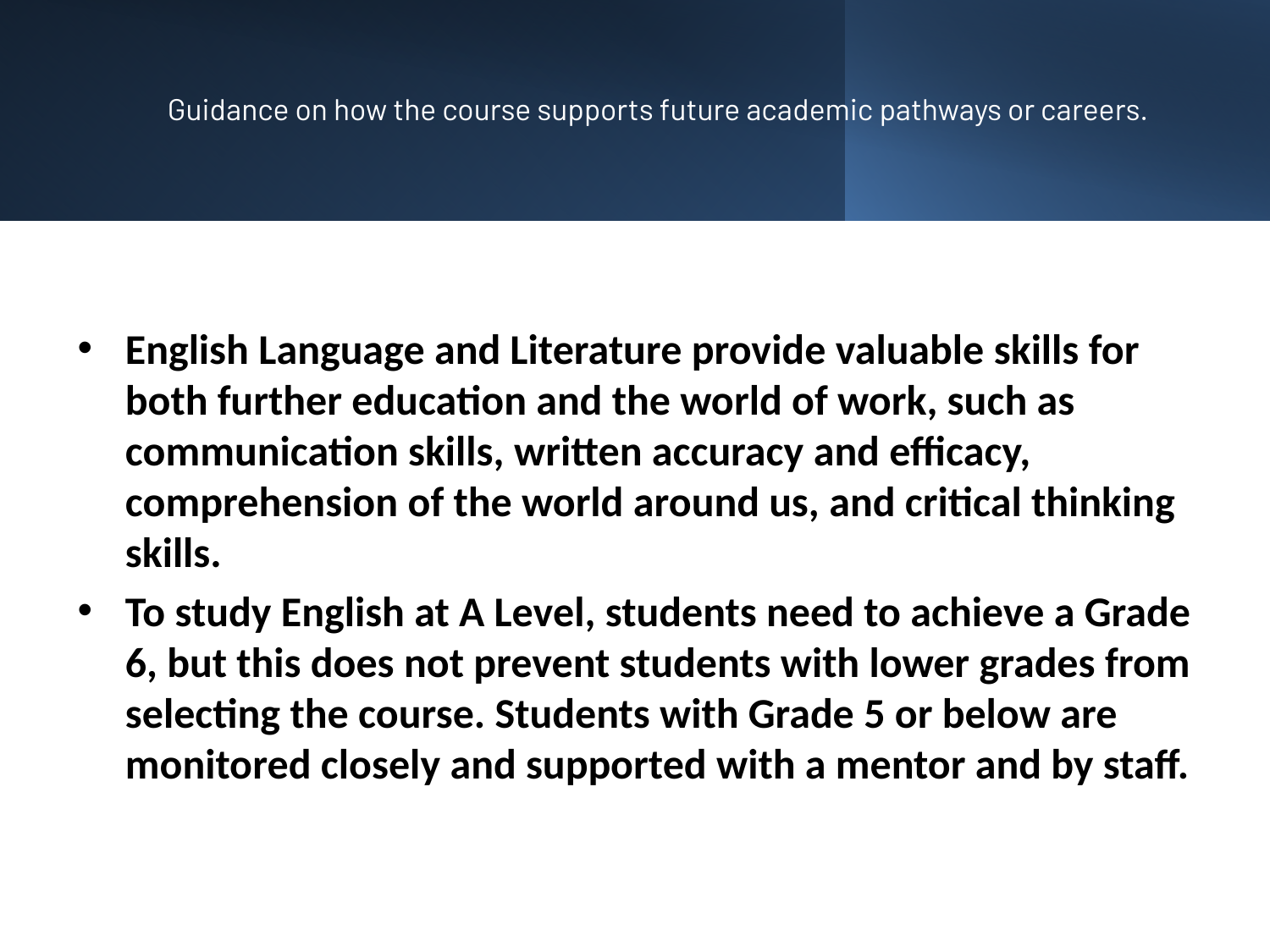

# Guidance on how the course supports future academic pathways or careers.
English Language and Literature provide valuable skills for both further education and the world of work, such as communication skills, written accuracy and efficacy, comprehension of the world around us, and critical thinking skills.
To study English at A Level, students need to achieve a Grade 6, but this does not prevent students with lower grades from selecting the course. Students with Grade 5 or below are monitored closely and supported with a mentor and by staff.